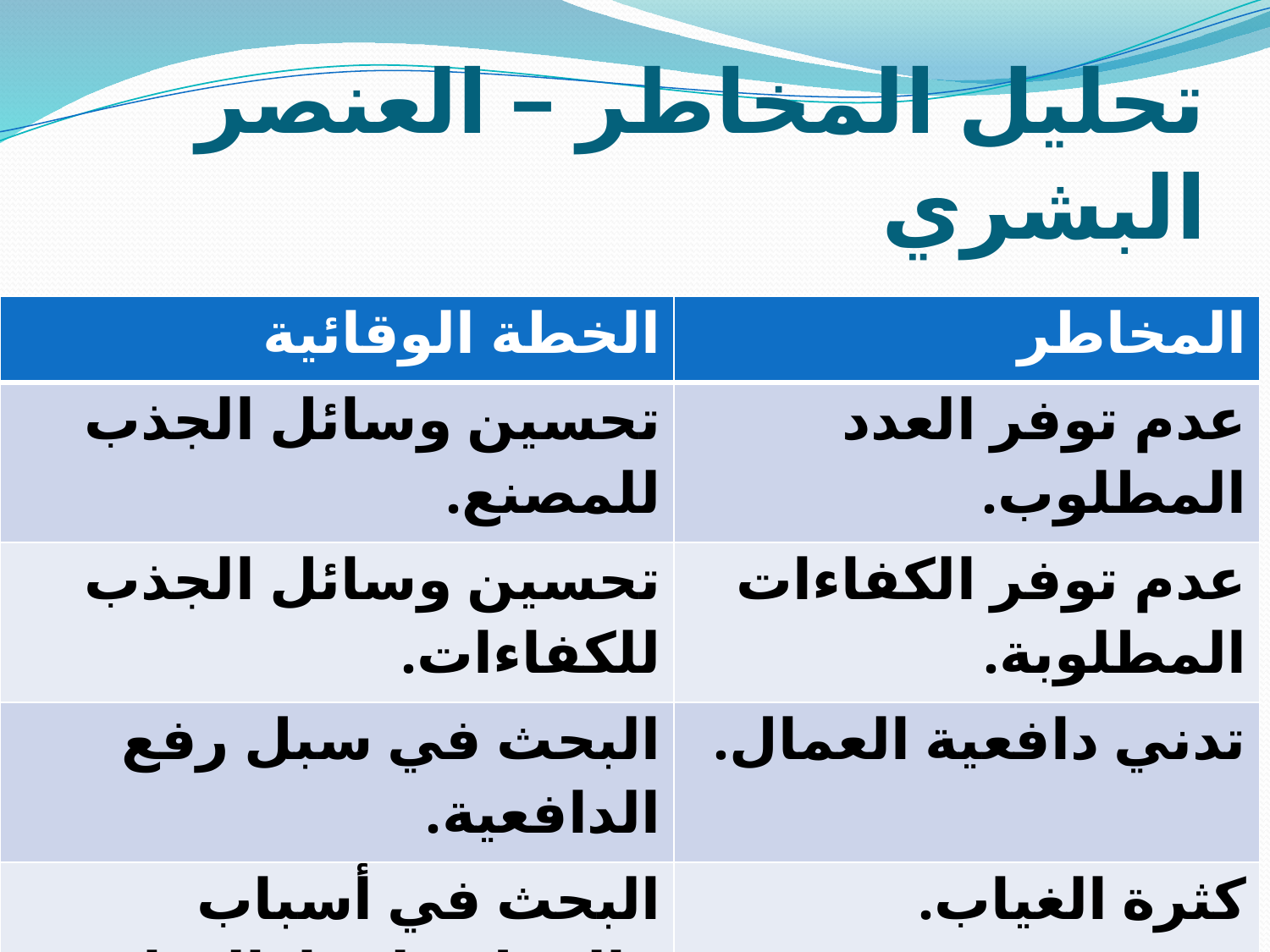

# تحليل المخاطر – العنصر البشري
| الخطة الوقائية | المخاطر |
| --- | --- |
| تحسين وسائل الجذب للمصنع. | عدم توفر العدد المطلوب. |
| تحسين وسائل الجذب للكفاءات. | عدم توفر الكفاءات المطلوبة. |
| البحث في سبل رفع الدافعية. | تدني دافعية العمال. |
| البحث في أسباب والعمل على إزالتها. | كثرة الغياب. |